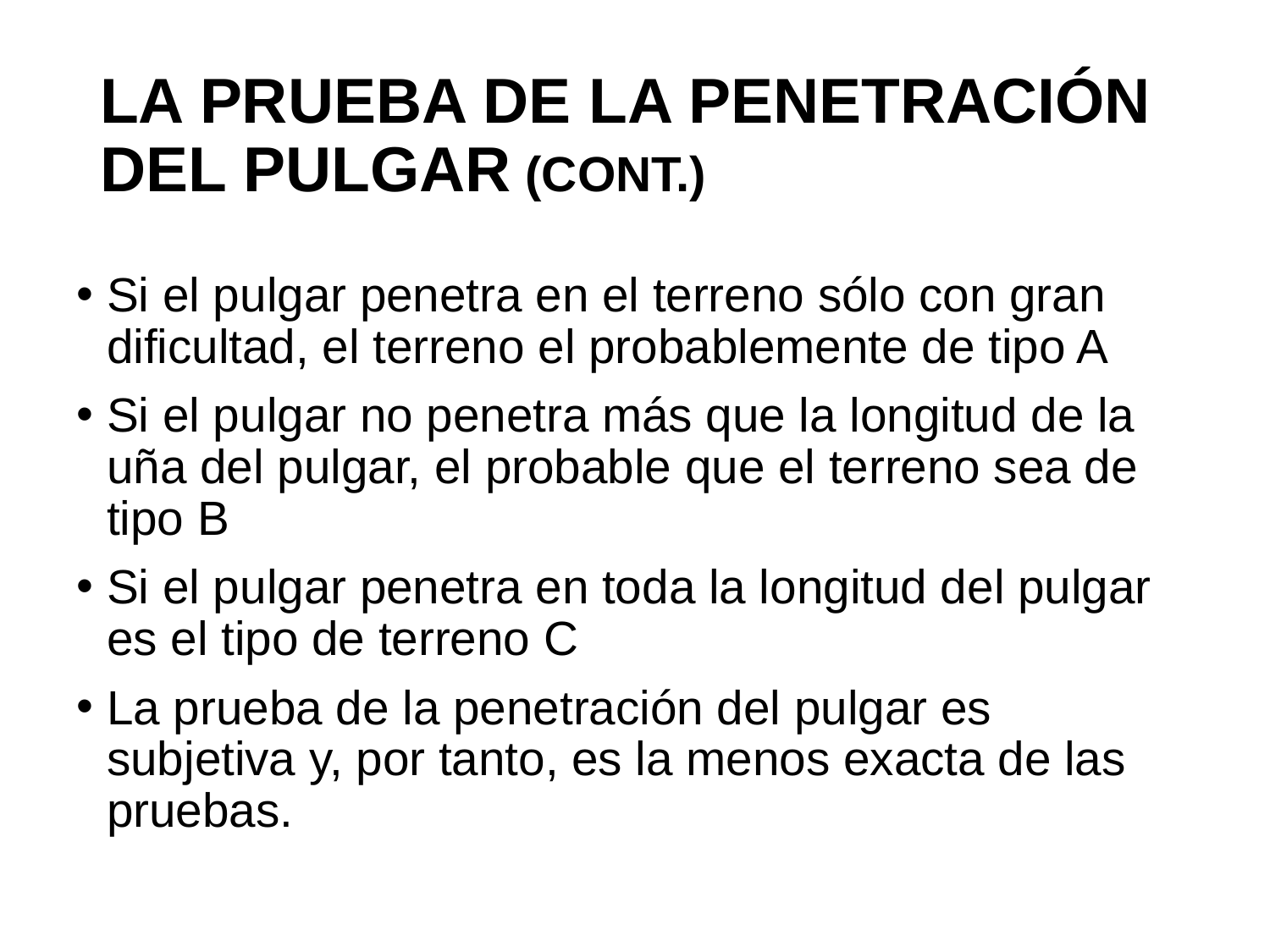

# La Prueba de la Penetración del Pulgar (cont.)
Si el pulgar penetra en el terreno sólo con gran dificultad, el terreno el probablemente de tipo A
Si el pulgar no penetra más que la longitud de la uña del pulgar, el probable que el terreno sea de tipo B
Si el pulgar penetra en toda la longitud del pulgar es el tipo de terreno C
La prueba de la penetración del pulgar es subjetiva y, por tanto, es la menos exacta de las pruebas.
122